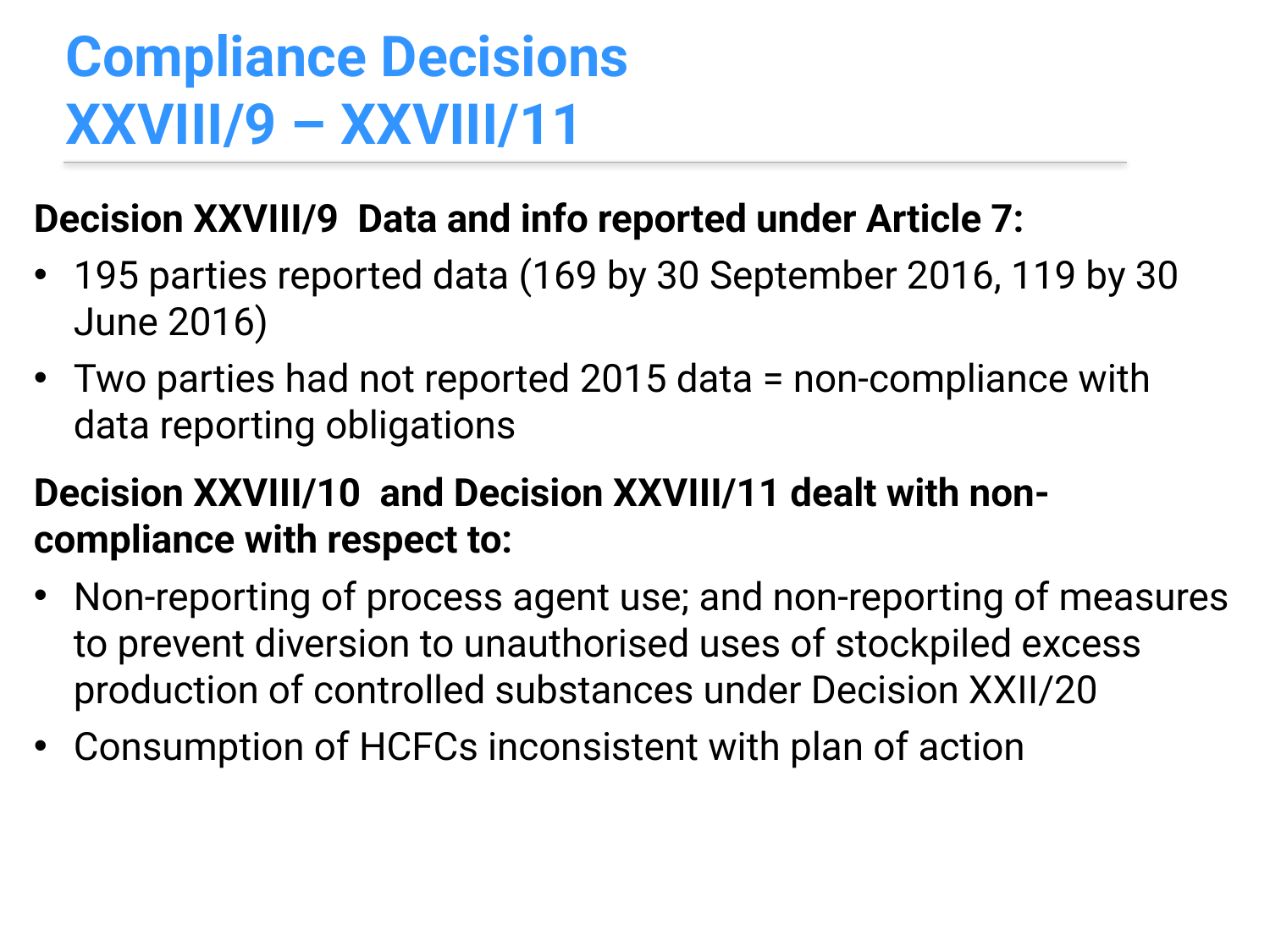

Compliance Decisions
XXVIII/9 – XXVIII/11
Decision XXVIII/9  Data and info reported under Article 7:
195 parties reported data (169 by 30 September 2016, 119 by 30 June 2016)
Two parties had not reported 2015 data = non-compliance with data reporting obligations
Decision XXVIII/10  and Decision XXVIII/11 dealt with non-compliance with respect to:
Non-reporting of process agent use; and non-reporting of measures to prevent diversion to unauthorised uses of stockpiled excess production of controlled substances under Decision XXII/20
Consumption of HCFCs inconsistent with plan of action